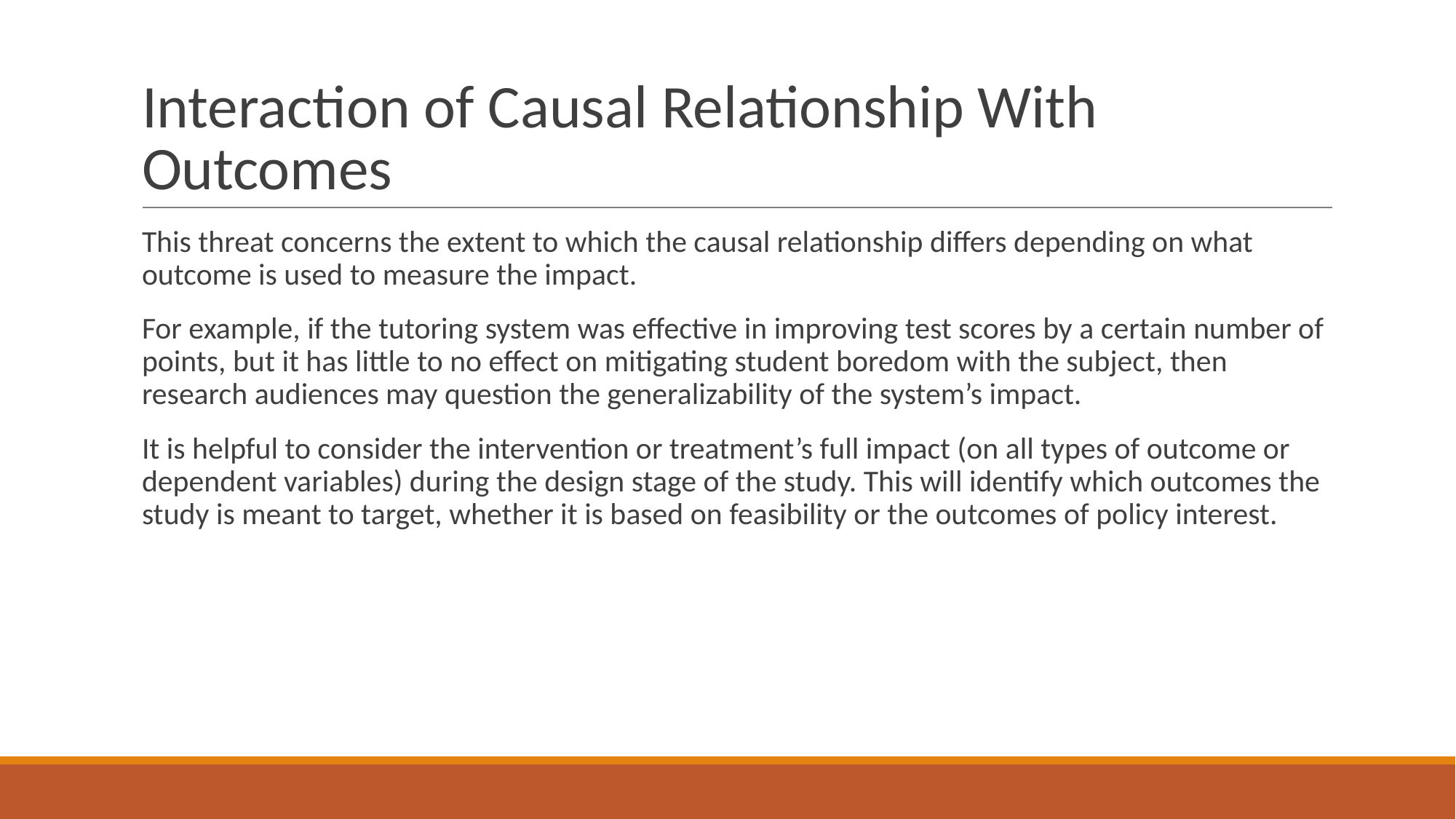

# Interaction of Causal Relationship With Outcomes
This threat concerns the extent to which the causal relationship differs depending on what outcome is used to measure the impact.
For example, if the tutoring system was effective in improving test scores by a certain number of points, but it has little to no effect on mitigating student boredom with the subject, then research audiences may question the generalizability of the system’s impact.
It is helpful to consider the intervention or treatment’s full impact (on all types of outcome or dependent variables) during the design stage of the study. This will identify which outcomes the study is meant to target, whether it is based on feasibility or the outcomes of policy interest.